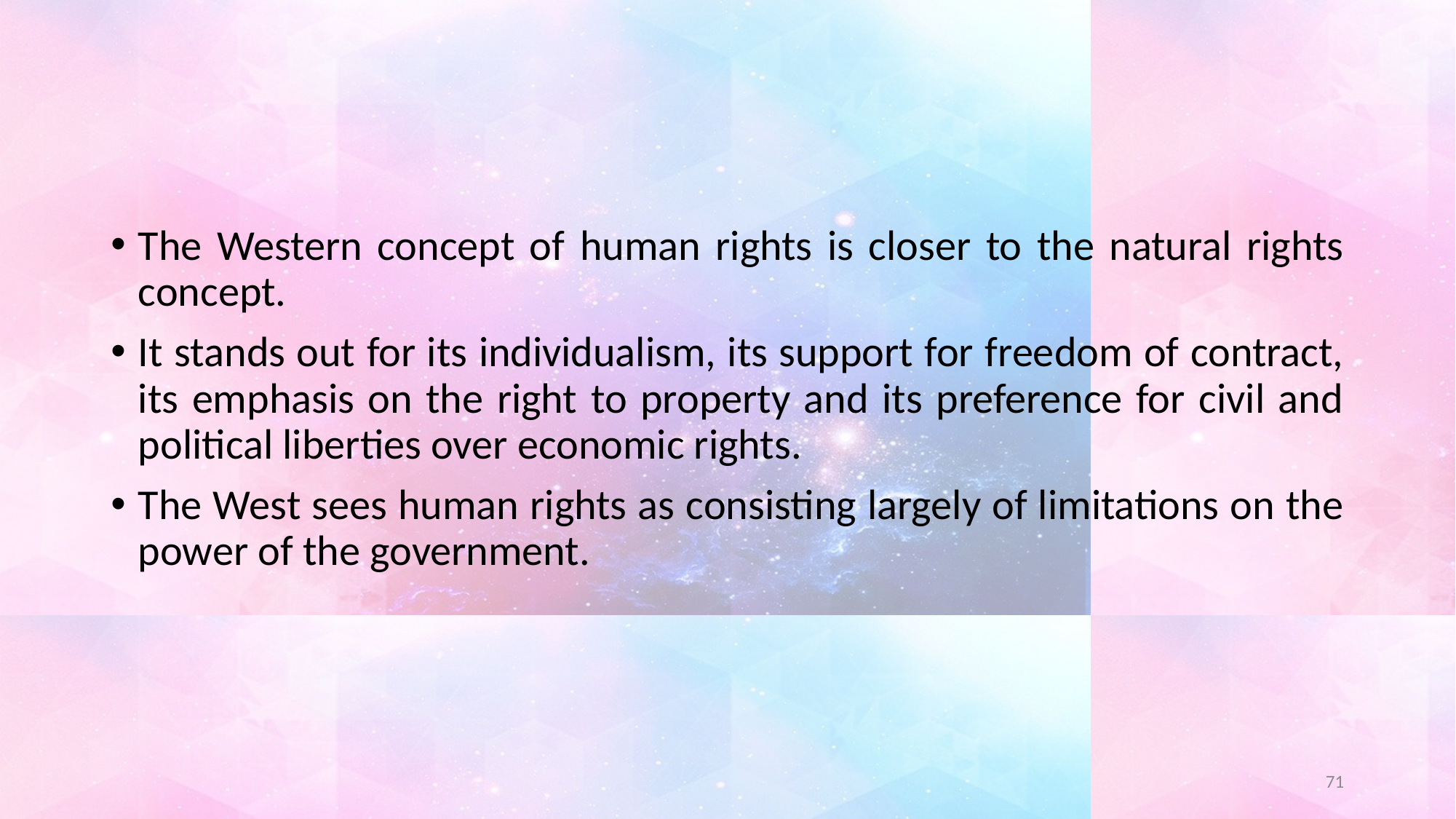

#
The Western concept of human rights is closer to the natural rights concept.
It stands out for its individualism, its support for freedom of contract, its emphasis on the right to property and its preference for civil and political liberties over economic rights.
The West sees human rights as consisting largely of limitations on the power of the government.

71